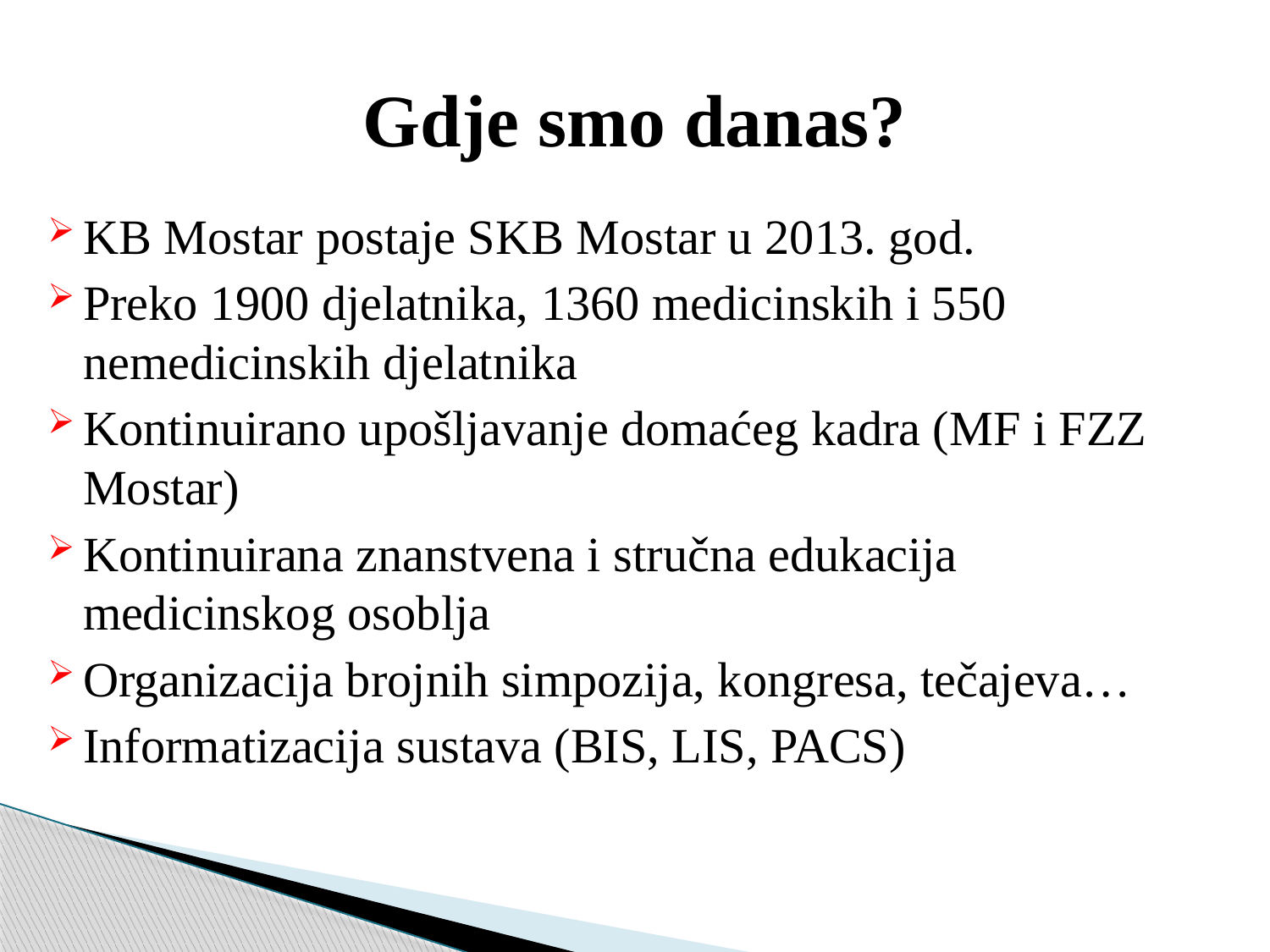

# Gdje smo danas?
KB Mostar postaje SKB Mostar u 2013. god.
Preko 1900 djelatnika, 1360 medicinskih i 550 nemedicinskih djelatnika
Kontinuirano upošljavanje domaćeg kadra (MF i FZZ Mostar)
Kontinuirana znanstvena i stručna edukacija medicinskog osoblja
Organizacija brojnih simpozija, kongresa, tečajeva…
Informatizacija sustava (BIS, LIS, PACS)